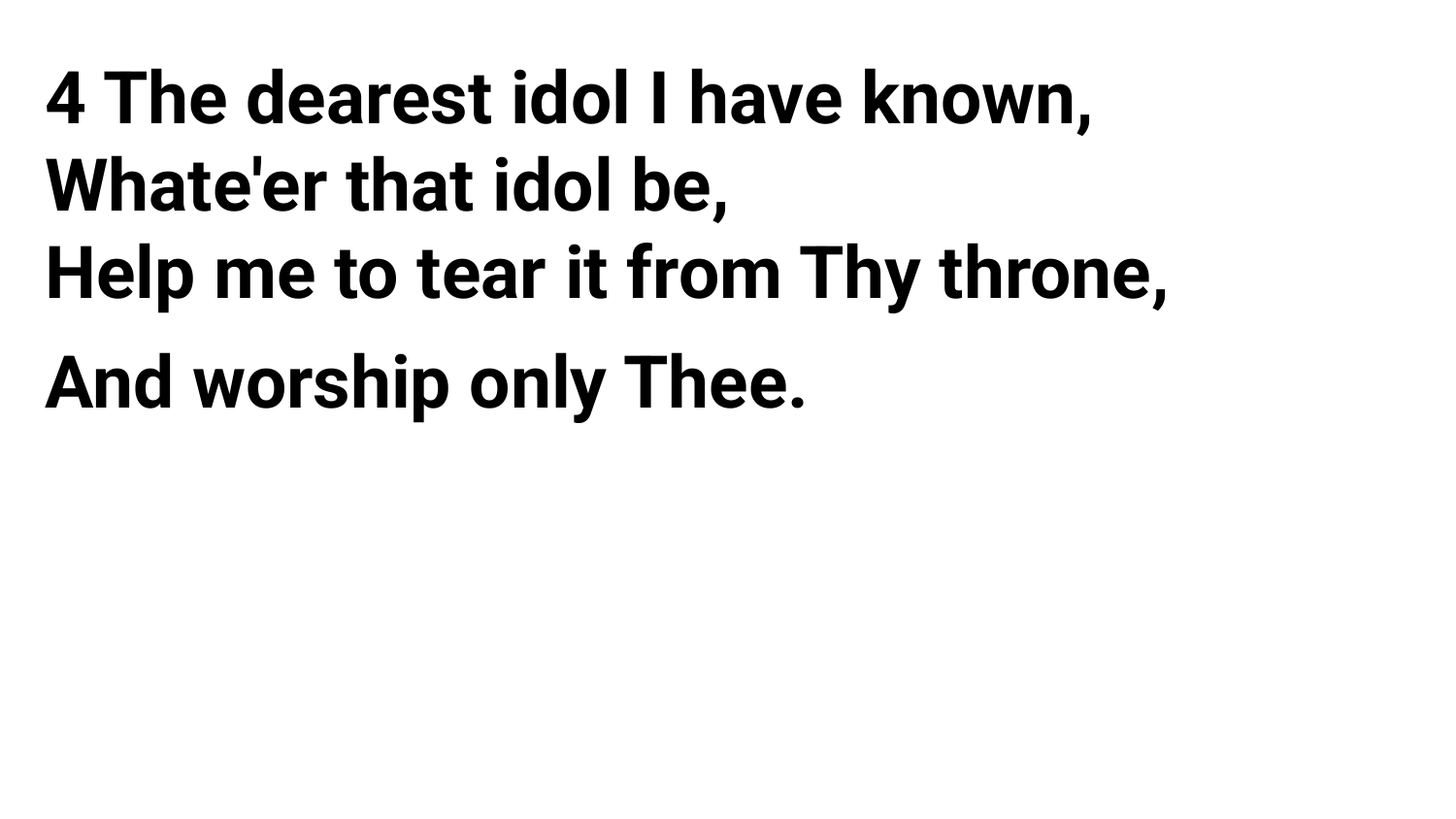

4 The dearest idol I have known,
Whate'er that idol be,
Help me to tear it from Thy throne,
And worship only Thee.